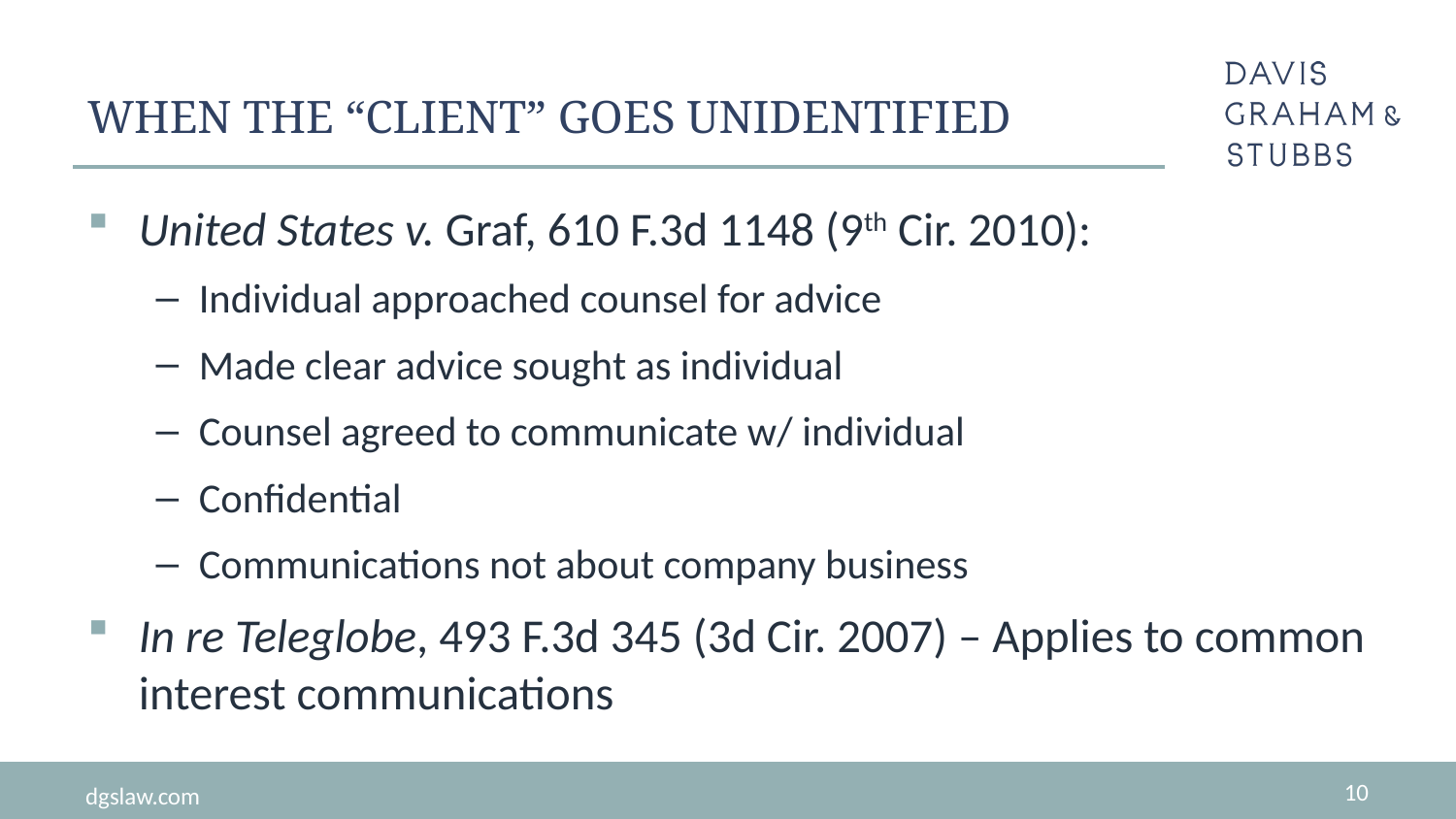

# When the “client” goes unidentified
United States v. Graf, 610 F.3d 1148 (9th Cir. 2010):
Individual approached counsel for advice
Made clear advice sought as individual
Counsel agreed to communicate w/ individual
Confidential
Communications not about company business
In re Teleglobe, 493 F.3d 345 (3d Cir. 2007) – Applies to common interest communications